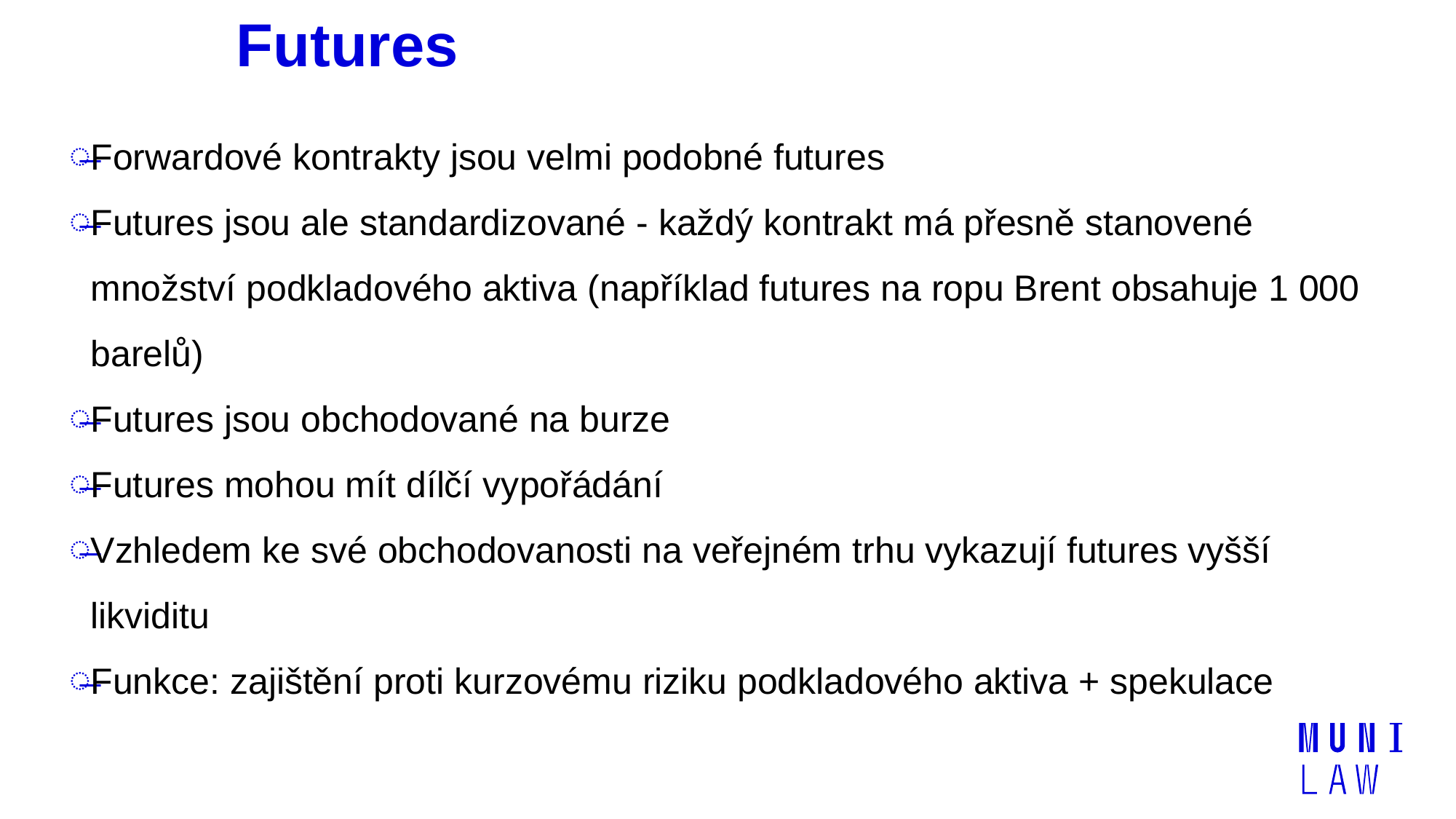

# Futures
Forwardové kontrakty jsou velmi podobné futures
Futures jsou ale standardizované - každý kontrakt má přesně stanovené množství podkladového aktiva (například futures na ropu Brent obsahuje 1 000 barelů)
Futures jsou obchodované na burze
Futures mohou mít dílčí vypořádání
Vzhledem ke své obchodovanosti na veřejném trhu vykazují futures vyšší likviditu
Funkce: zajištění proti kurzovému riziku podkladového aktiva + spekulace